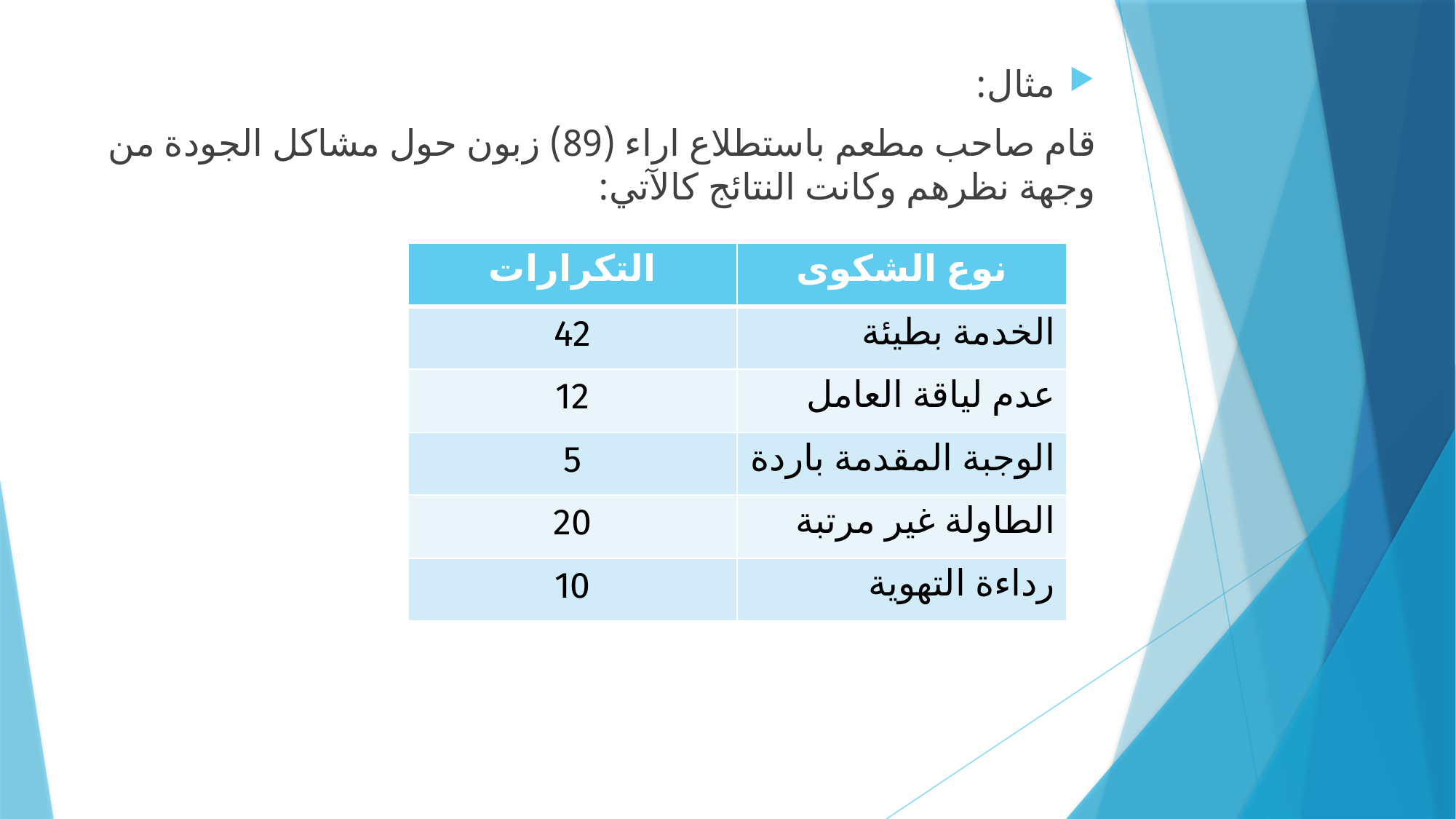

مثال:
قام صاحب مطعم باستطلاع اراء (89) زبون حول مشاكل الجودة من وجهة نظرهم وكانت النتائج كالآتي:

| التكرارات | نوع الشكوى |
| --- | --- |
| 42 | الخدمة بطيئة |
| 12 | عدم لياقة العامل |
| 5 | الوجبة المقدمة باردة |
| 20 | الطاولة غير مرتبة |
| 10 | رداءة التهوية |